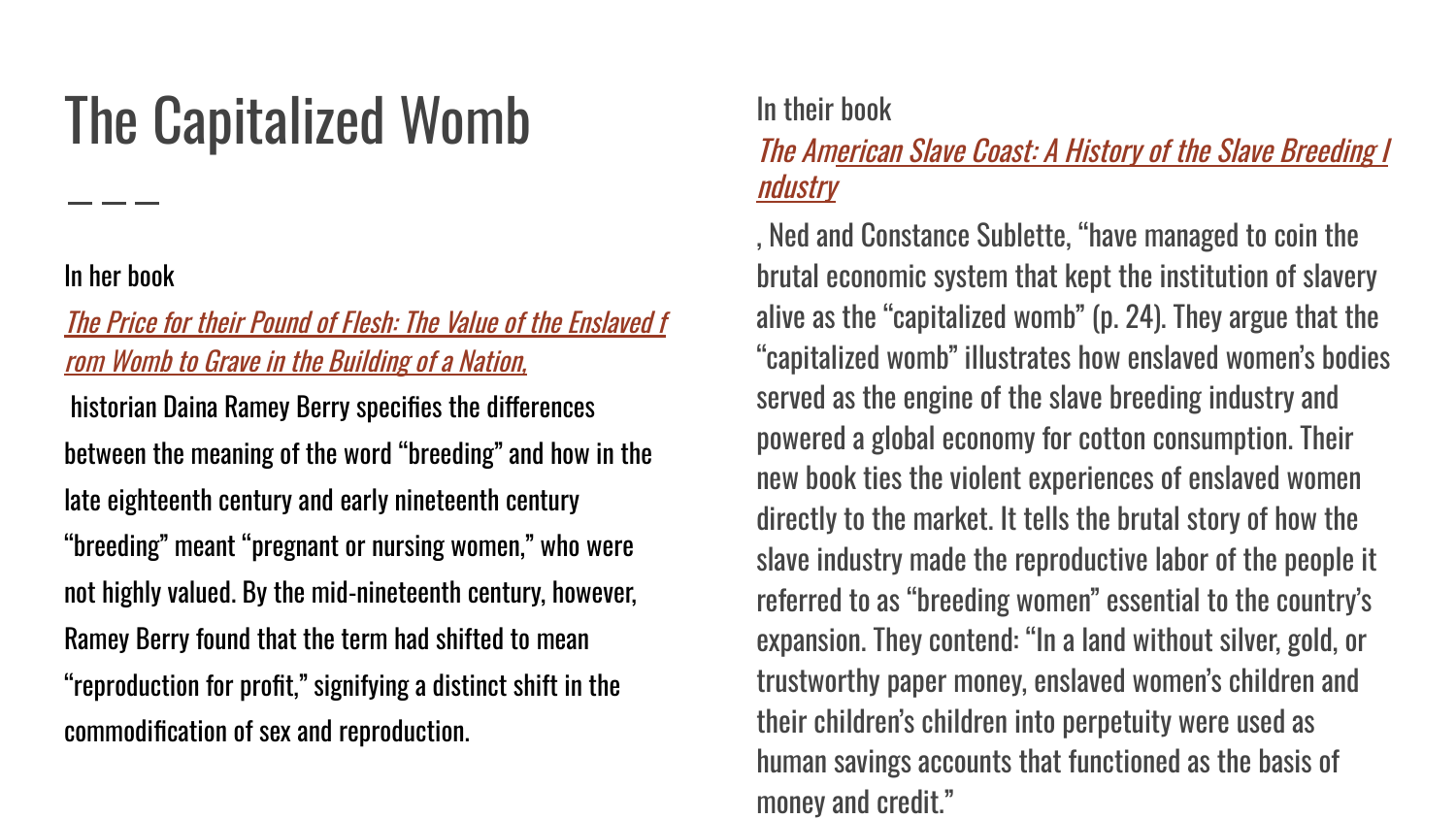

# The Capitalized Womb
In their book The American Slave Coast: A History of the Slave Breeding Industry, Ned and Constance Sublette, “have managed to coin the brutal economic system that kept the institution of slavery alive as the “capitalized womb” (p. 24). They argue that the “capitalized womb” illustrates how enslaved women’s bodies served as the engine of the slave breeding industry and powered a global economy for cotton consumption. Their new book ties the violent experiences of enslaved women directly to the market. It tells the brutal story of how the slave industry made the reproductive labor of the people it referred to as “breeding women” essential to the country’s expansion. They contend: “In a land without silver, gold, or trustworthy paper money, enslaved women’s children and their children’s children into perpetuity were used as human savings accounts that functioned as the basis of money and credit.”
In her book The Price for their Pound of Flesh: The Value of the Enslaved from Womb to Grave in the Building of a Nation, historian Daina Ramey Berry specifies the differences between the meaning of the word “breeding” and how in the late eighteenth century and early nineteenth century “breeding” meant “pregnant or nursing women,” who were not highly valued. By the mid-nineteenth century, however, Ramey Berry found that the term had shifted to mean “reproduction for profit,” signifying a distinct shift in the commodification of sex and reproduction.